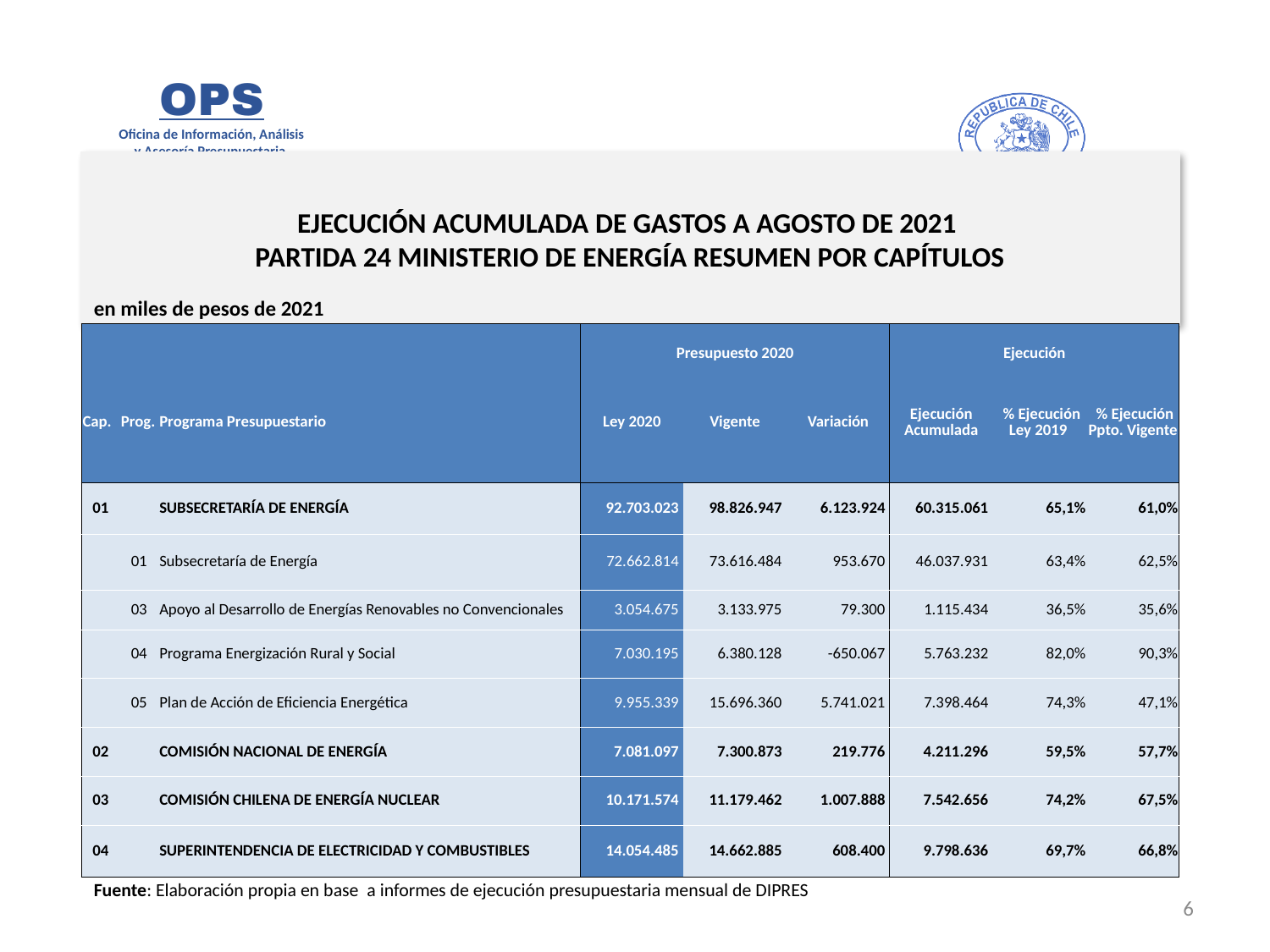

# EJECUCIÓN ACUMULADA DE GASTOS A AGOSTO DE 2021 PARTIDA 24 MINISTERIO DE ENERGÍA RESUMEN POR CAPÍTULOS
en miles de pesos de 2021
|  |  |  | Presupuesto 2020 |  |  | Ejecución |  |  |
| --- | --- | --- | --- | --- | --- | --- | --- | --- |
| Cap. | Prog. | Programa Presupuestario | Ley 2020 | Vigente | Variación | Ejecución Acumulada | % Ejecución Ley 2019 | % Ejecución Ppto. Vigente |
| 01 |  | SUBSECRETARÍA DE ENERGÍA | 92.703.023 | 98.826.947 | 6.123.924 | 60.315.061 | 65,1% | 61,0% |
|  | 01 | Subsecretaría de Energía | 72.662.814 | 73.616.484 | 953.670 | 46.037.931 | 63,4% | 62,5% |
|  | 03 | Apoyo al Desarrollo de Energías Renovables no Convencionales | 3.054.675 | 3.133.975 | 79.300 | 1.115.434 | 36,5% | 35,6% |
|  | 04 | Programa Energización Rural y Social | 7.030.195 | 6.380.128 | -650.067 | 5.763.232 | 82,0% | 90,3% |
|  | 05 | Plan de Acción de Eficiencia Energética | 9.955.339 | 15.696.360 | 5.741.021 | 7.398.464 | 74,3% | 47,1% |
| 02 |  | COMISIÓN NACIONAL DE ENERGÍA | 7.081.097 | 7.300.873 | 219.776 | 4.211.296 | 59,5% | 57,7% |
| 03 |  | COMISIÓN CHILENA DE ENERGÍA NUCLEAR | 10.171.574 | 11.179.462 | 1.007.888 | 7.542.656 | 74,2% | 67,5% |
| 04 |  | SUPERINTENDENCIA DE ELECTRICIDAD Y COMBUSTIBLES | 14.054.485 | 14.662.885 | 608.400 | 9.798.636 | 69,7% | 66,8% |
Fuente: Elaboración propia en base  a informes de ejecución presupuestaria mensual de DIPRES
6